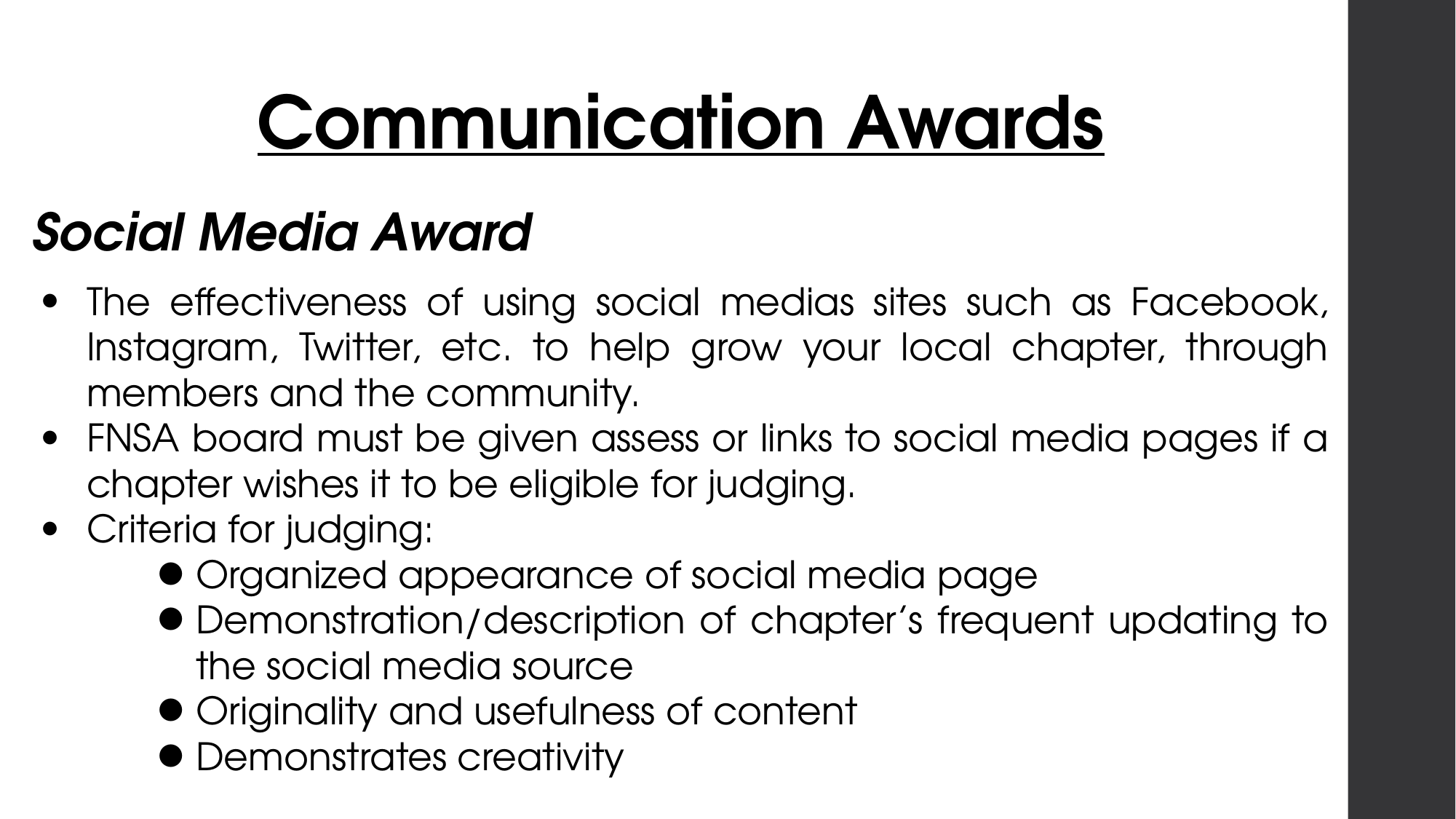

# Communication Awards
Social Media Award
The effectiveness of using social medias sites such as Facebook, Instagram, Twitter, etc. to help grow your local chapter, through members and the community.
FNSA board must be given assess or links to social media pages if a chapter wishes it to be eligible for judging.
Criteria for judging:
Organized appearance of social media page
Demonstration/description of chapter’s frequent updating to the social media source
Originality and usefulness of content
Demonstrates creativity